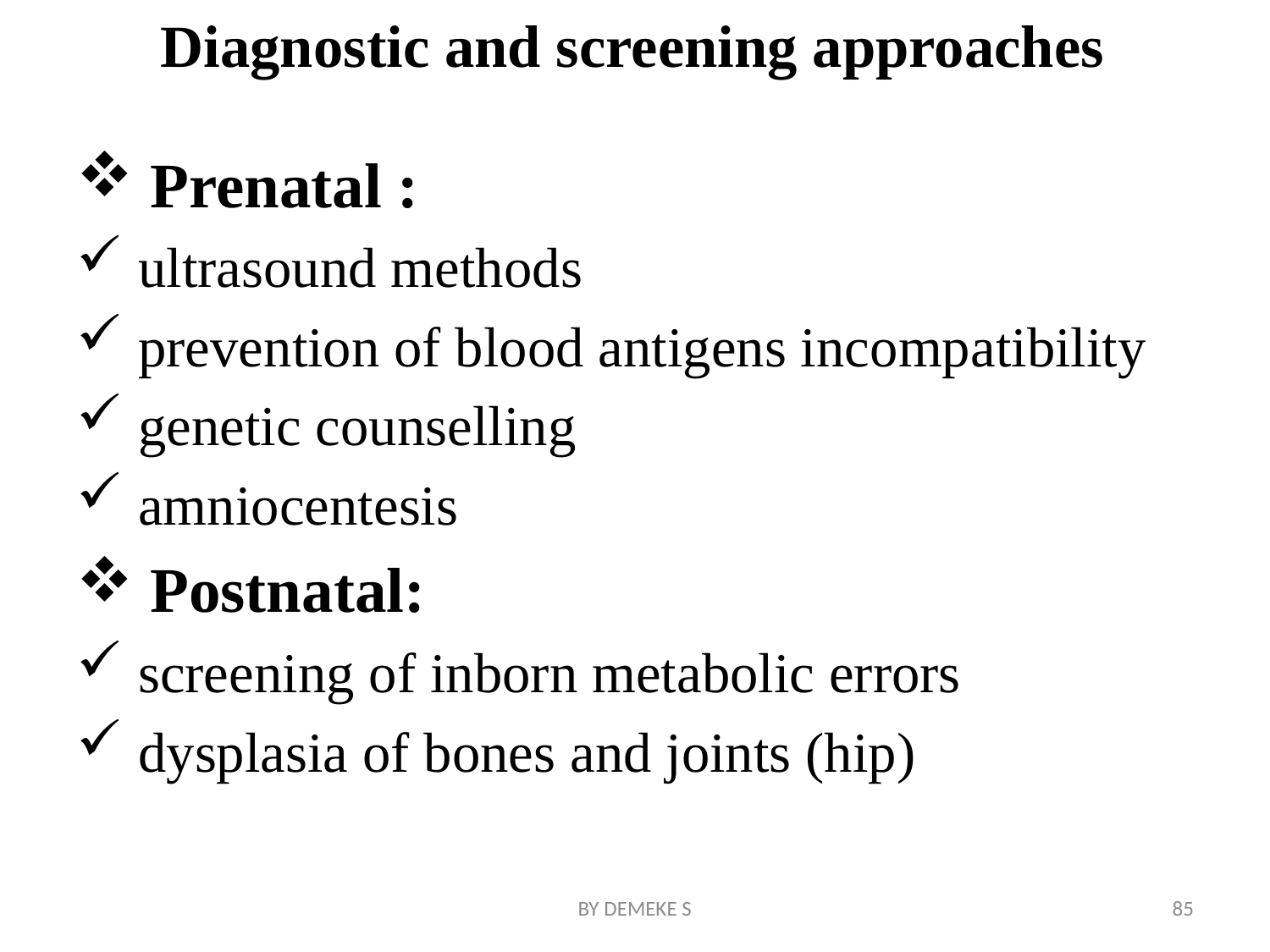

# Diagnostic and screening approaches
 Prenatal :
 ultrasound methods
 prevention of blood antigens incompatibility
 genetic counselling
 amniocentesis
 Postnatal:
 screening of inborn metabolic errors
 dysplasia of bones and joints (hip)

BY DEMEKE S
85